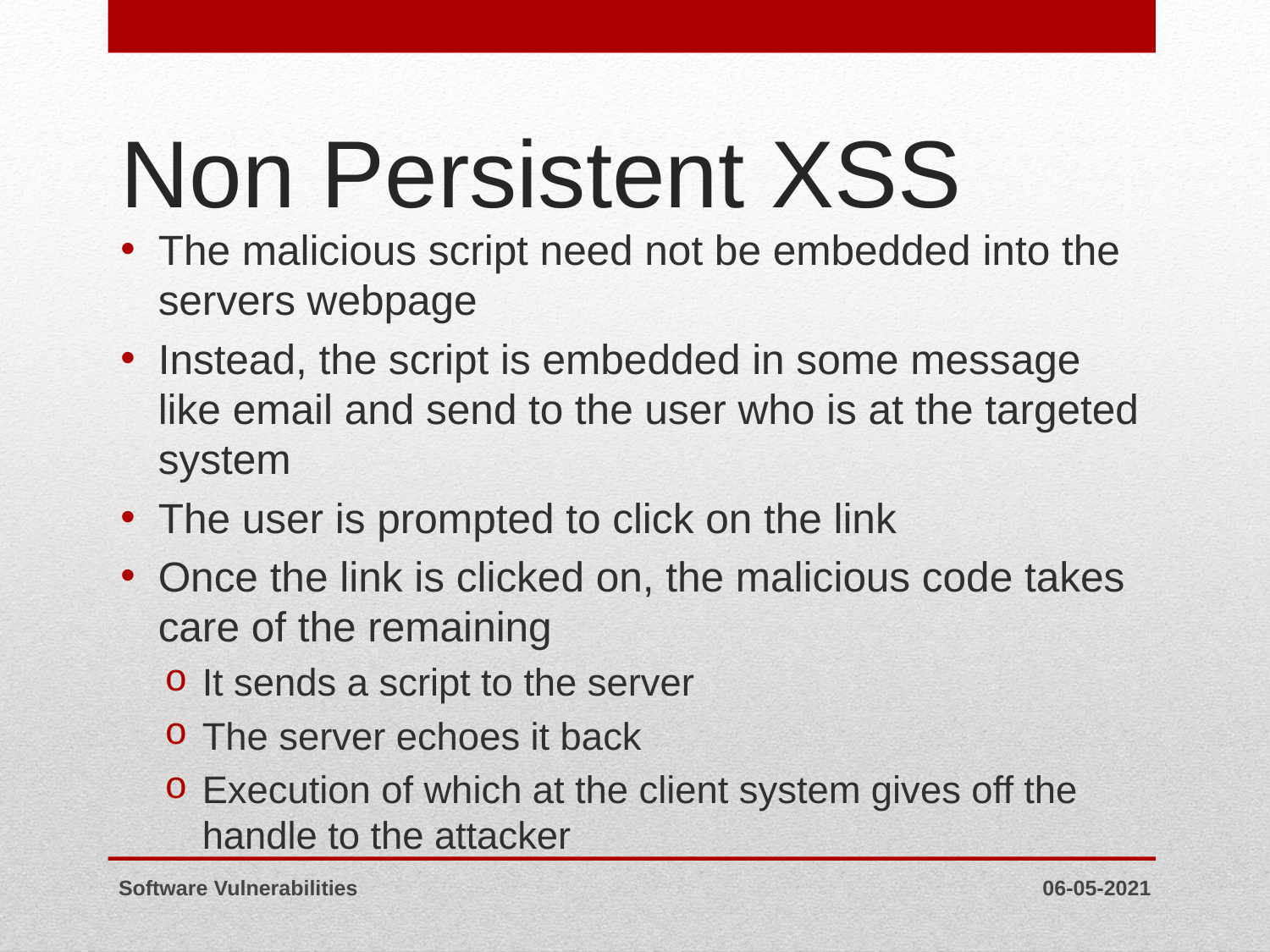

# Non Persistent XSS
The malicious script need not be embedded into the servers webpage
Instead, the script is embedded in some message like email and send to the user who is at the targeted system
The user is prompted to click on the link
Once the link is clicked on, the malicious code takes care of the remaining
It sends a script to the server
The server echoes it back
Execution of which at the client system gives off the handle to the attacker
Software Vulnerabilities
06-05-2021